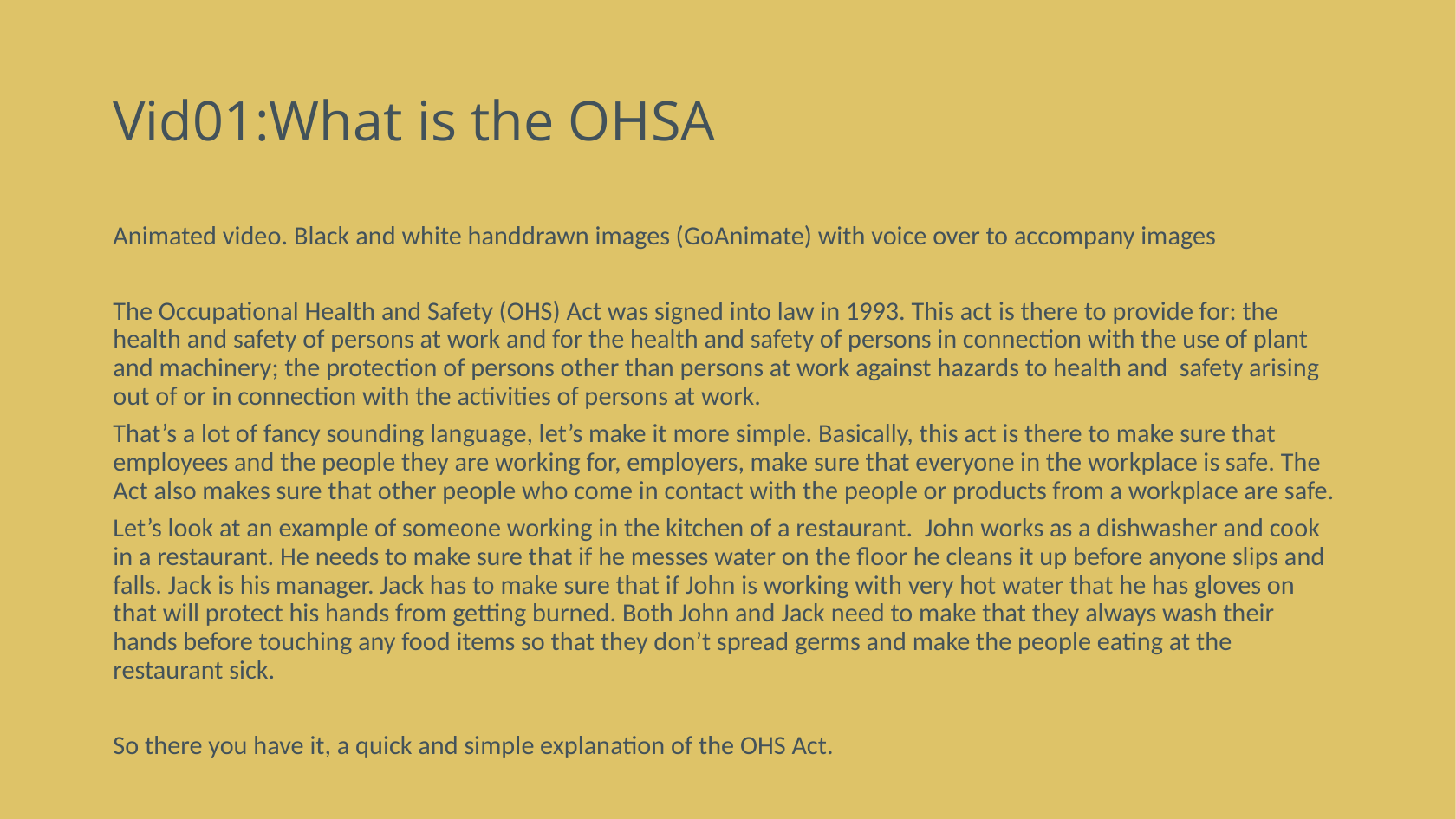

# Vid01:What is the OHSA
Animated video. Black and white handdrawn images (GoAnimate) with voice over to accompany images

The Occupational Health and Safety (OHS) Act was signed into law in 1993. This act is there to provide for: the health and safety of persons at work and for the health and safety of persons in connection with the use of plant and machinery; the protection of persons other than persons at work against hazards to health and  safety arising out of or in connection with the activities of persons at work.
That’s a lot of fancy sounding language, let’s make it more simple. Basically, this act is there to make sure that employees and the people they are working for, employers, make sure that everyone in the workplace is safe. The Act also makes sure that other people who come in contact with the people or products from a workplace are safe.
Let’s look at an example of someone working in the kitchen of a restaurant.  John works as a dishwasher and cook in a restaurant. He needs to make sure that if he messes water on the floor he cleans it up before anyone slips and falls. Jack is his manager. Jack has to make sure that if John is working with very hot water that he has gloves on that will protect his hands from getting burned. Both John and Jack need to make that they always wash their hands before touching any food items so that they don’t spread germs and make the people eating at the restaurant sick.

So there you have it, a quick and simple explanation of the OHS Act.